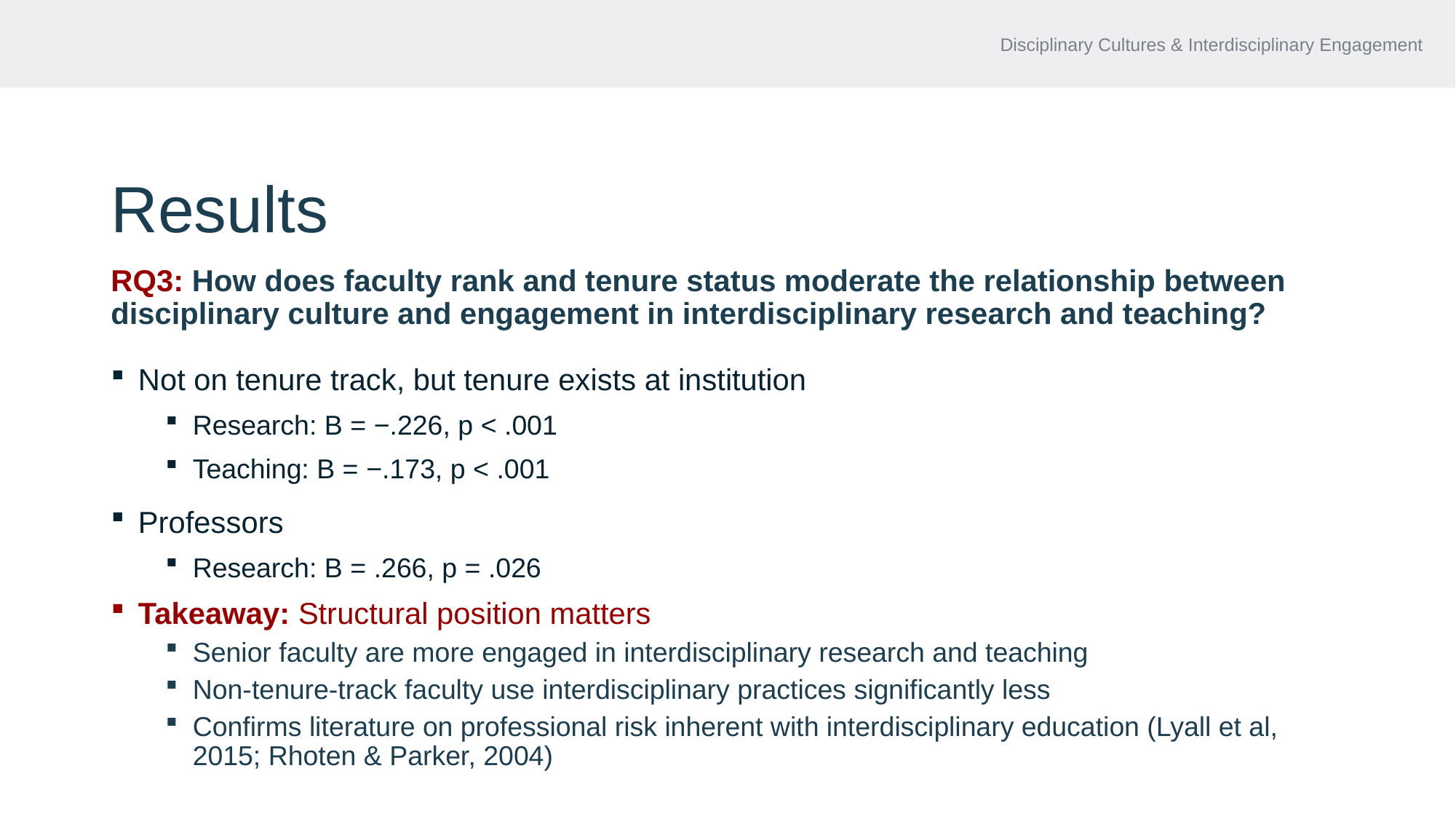

Disciplinary Cultures & Interdisciplinary Engagement
# Results
RQ3: How does faculty rank and tenure status moderate the relationship between disciplinary culture and engagement in interdisciplinary research and teaching?
Not on tenure track, but tenure exists at institution
Research: B = −.226, p < .001
Teaching: B = −.173, p < .001
Professors
Research: B = .266, p = .026
Takeaway: Structural position matters
Senior faculty are more engaged in interdisciplinary research and teaching
Non-tenure-track faculty use interdisciplinary practices significantly less
Confirms literature on professional risk inherent with interdisciplinary education (Lyall et al, 2015; Rhoten & Parker, 2004)